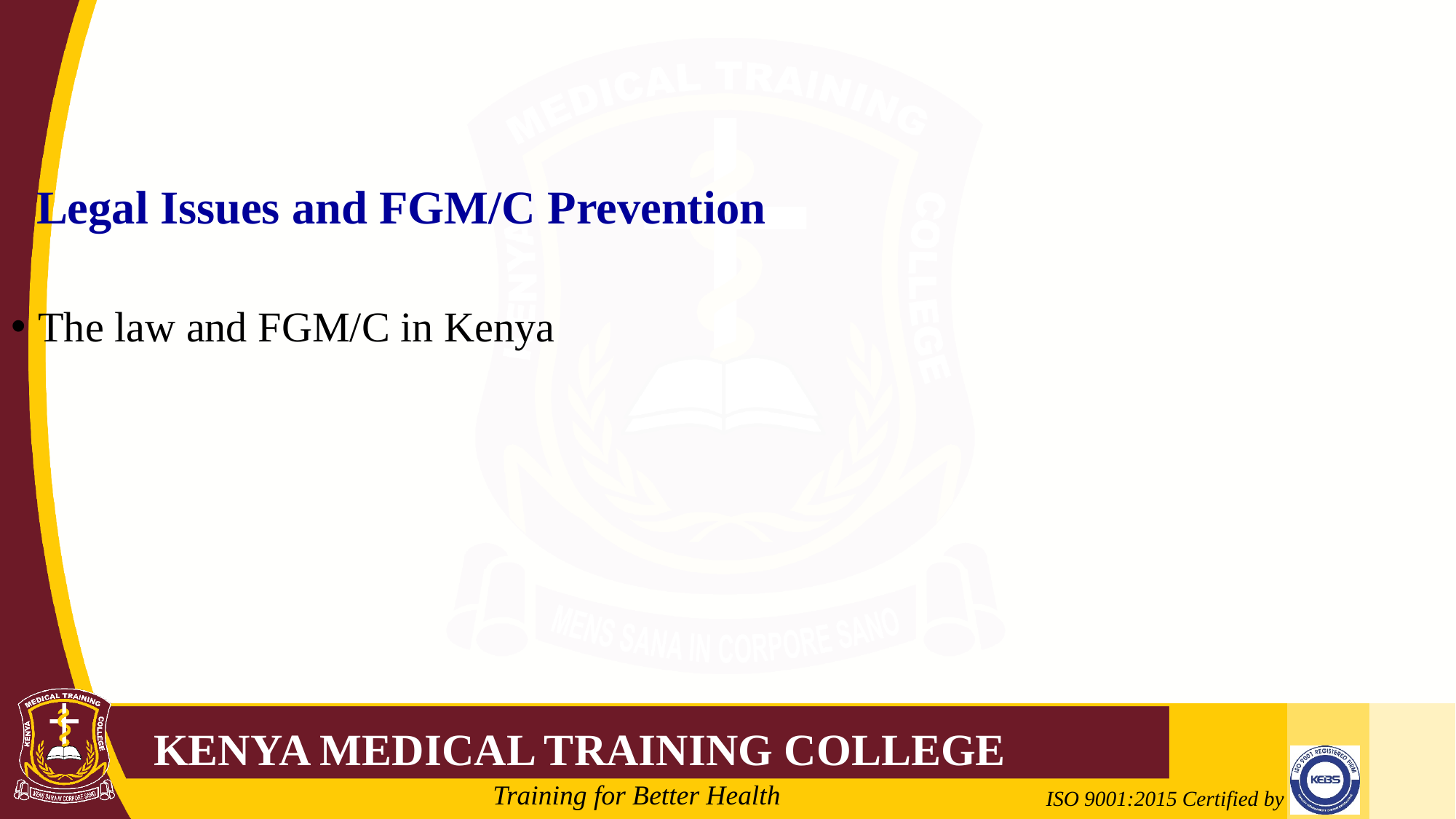

Legal Issues and FGM/C Prevention
The law and FGM/C in Kenya